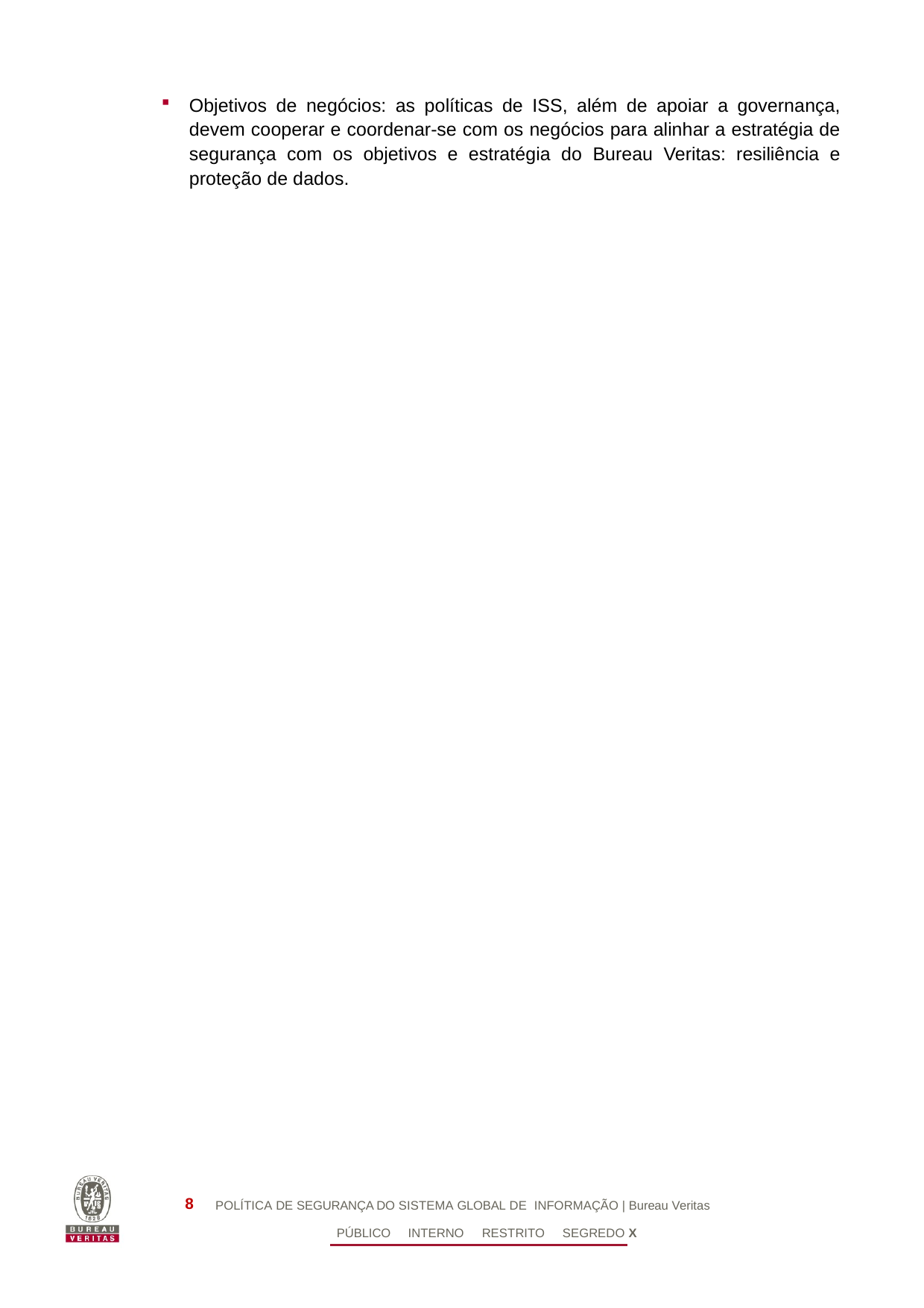

Objetivos de negócios: as políticas de ISS, além de apoiar a governança, devem cooperar e coordenar-se com os negócios para alinhar a estratégia de segurança com os objetivos e estratégia do Bureau Veritas: resiliência e proteção de dados.
8
POLÍTICA DE SEGURANÇA DO SISTEMA GLOBAL DE  INFORMAÇÃO | Bureau Veritas
PÚBLICO     INTERNO     RESTRITO     SEGREDO X